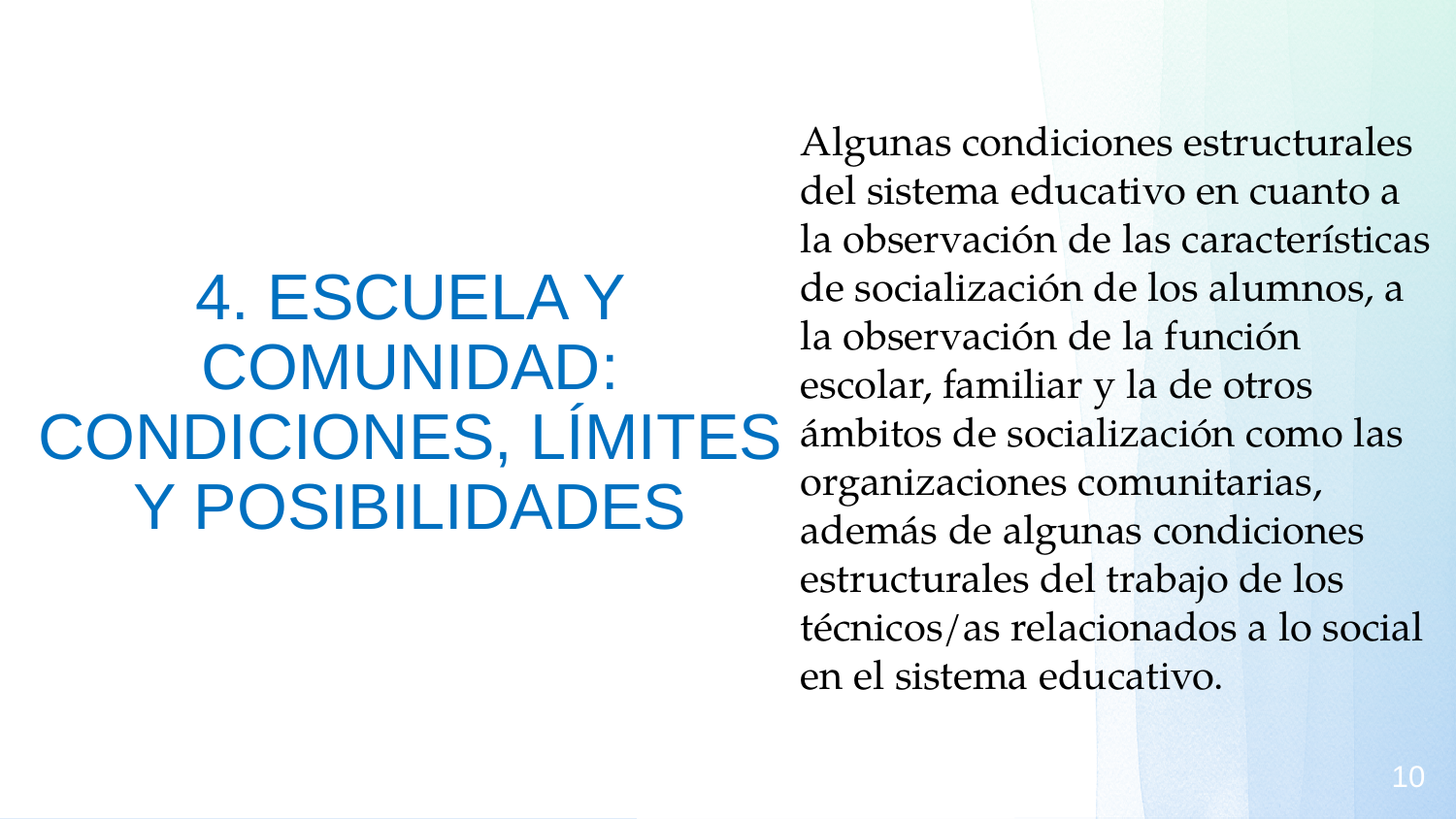

Algunas condiciones estructurales del sistema educativo en cuanto a la observación de las características de socialización de los alumnos, a la observación de la función escolar, familiar y la de otros ámbitos de socialización como las organizaciones comunitarias, además de algunas condiciones estructurales del trabajo de los técnicos/as relacionados a lo social en el sistema educativo.
# 4. ESCUELA Y COMUNIDAD: CONDICIONES, LÍMITES Y POSIBILIDADES
10